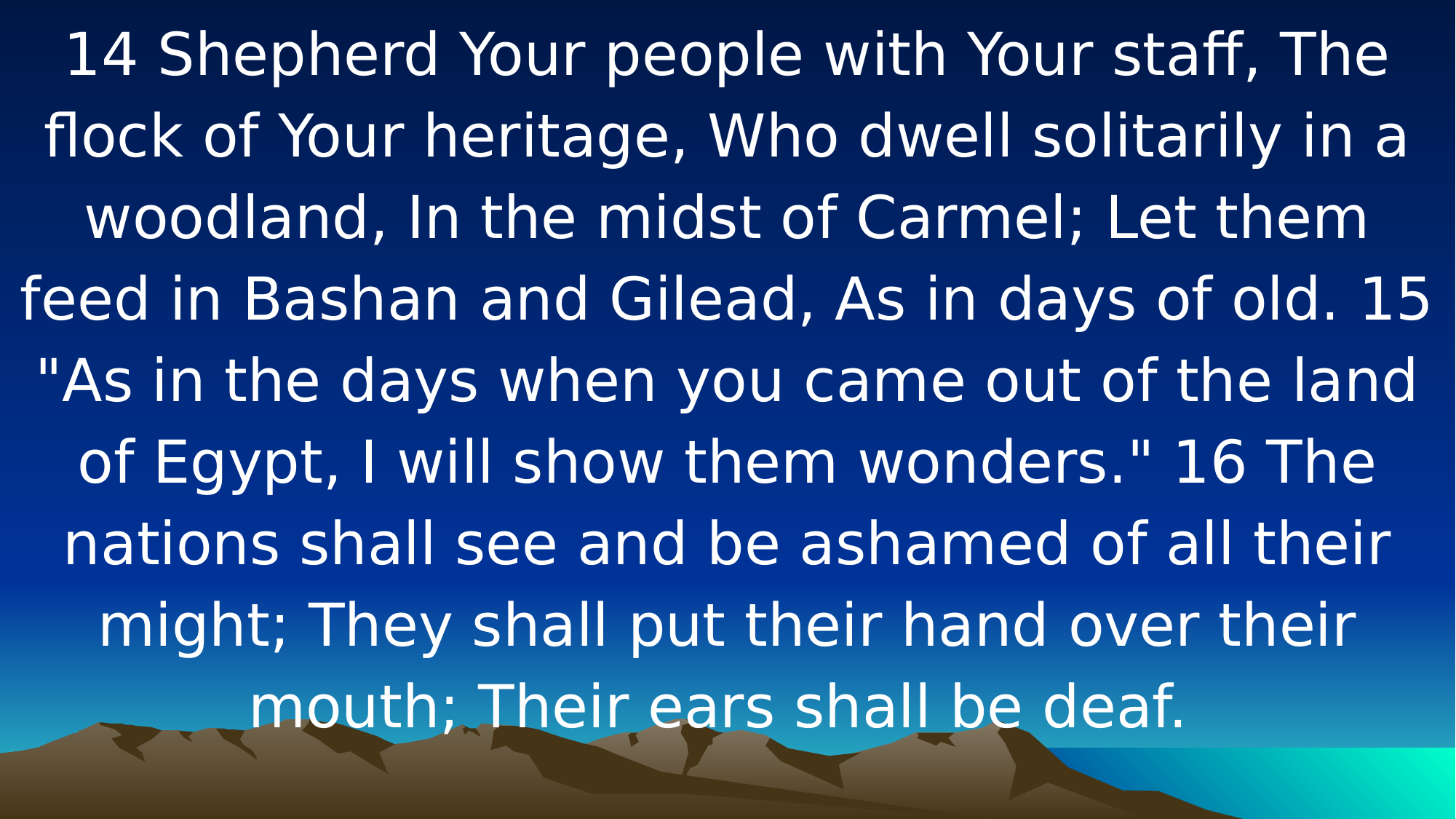

14 Shepherd Your people with Your staff, The flock of Your heritage, Who dwell solitarily in a woodland, In the midst of Carmel; Let them feed in Bashan and Gilead, As in days of old. 15 "As in the days when you came out of the land of Egypt, I will show them wonders." 16 The nations shall see and be ashamed of all their might; They shall put their hand over their mouth; Their ears shall be deaf.